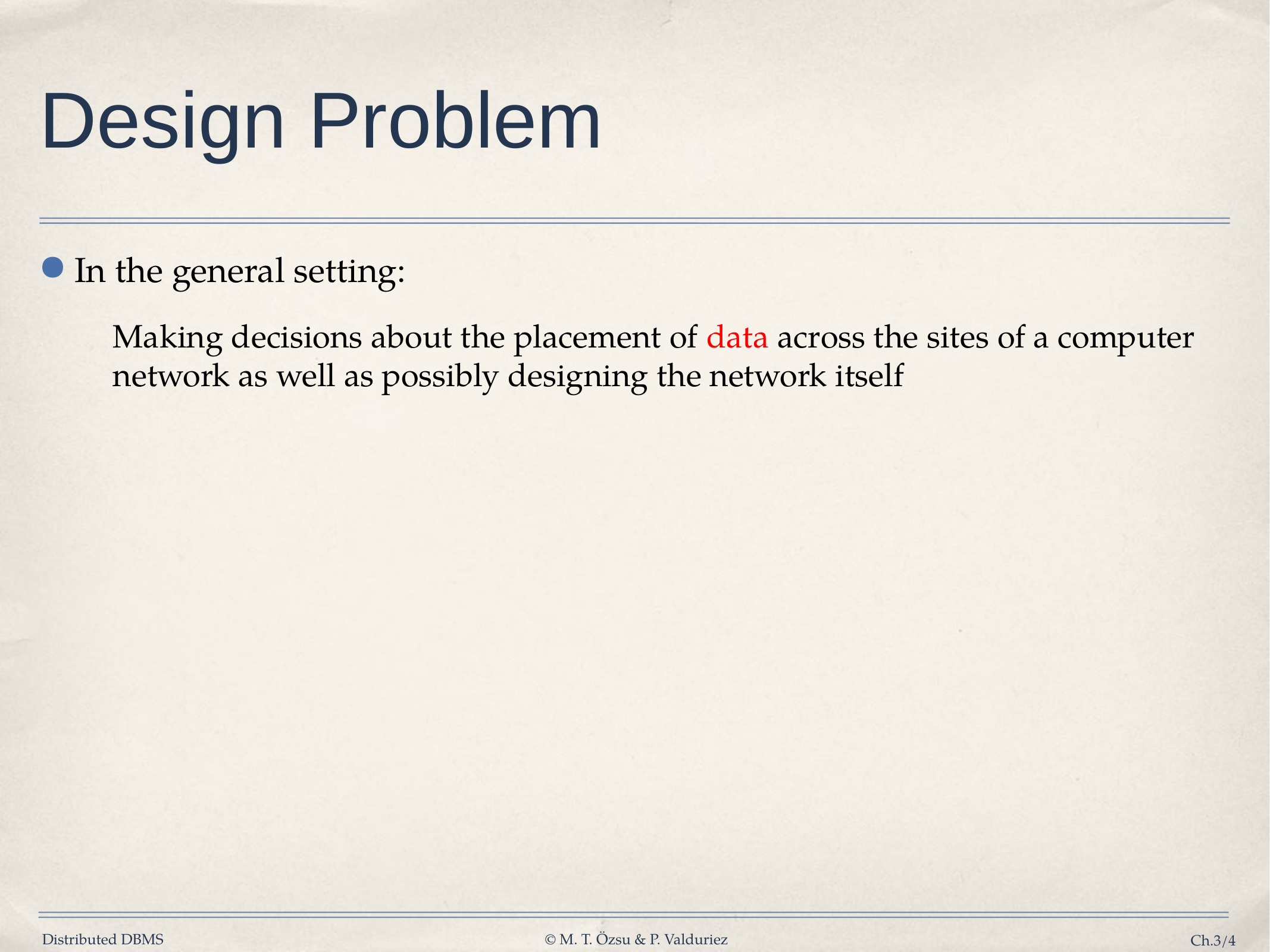

# Design Problem
In the general setting:
Making decisions about the placement of data across the sites of a computer network as well as possibly designing the network itself